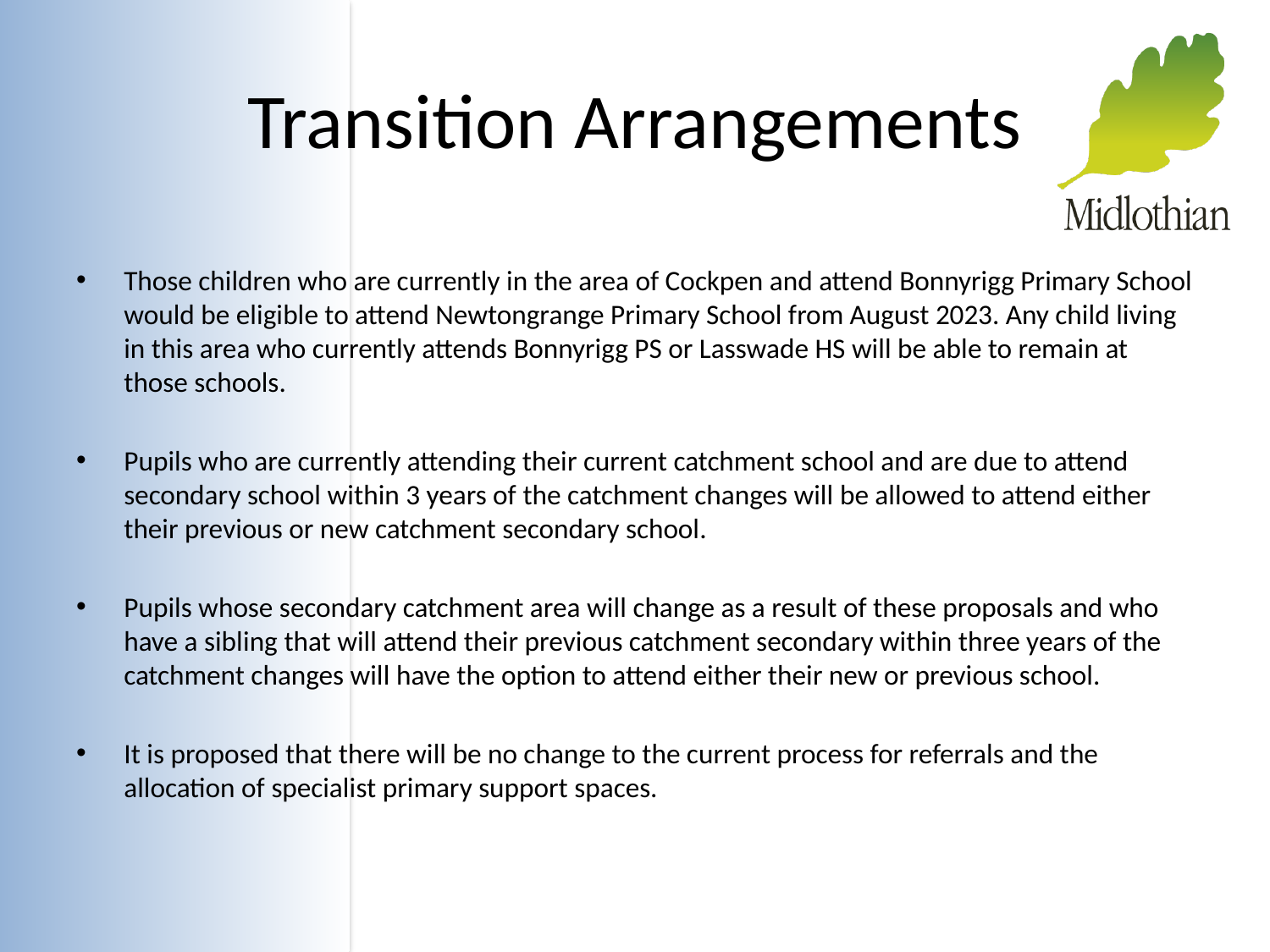

# Transition Arrangements
Those children who are currently in the area of Cockpen and attend Bonnyrigg Primary School would be eligible to attend Newtongrange Primary School from August 2023. Any child living in this area who currently attends Bonnyrigg PS or Lasswade HS will be able to remain at those schools.

Pupils who are currently attending their current catchment school and are due to attend secondary school within 3 years of the catchment changes will be allowed to attend either their previous or new catchment secondary school.

Pupils whose secondary catchment area will change as a result of these proposals and who have a sibling that will attend their previous catchment secondary within three years of the catchment changes will have the option to attend either their new or previous school.

It is proposed that there will be no change to the current process for referrals and the allocation of specialist primary support spaces.